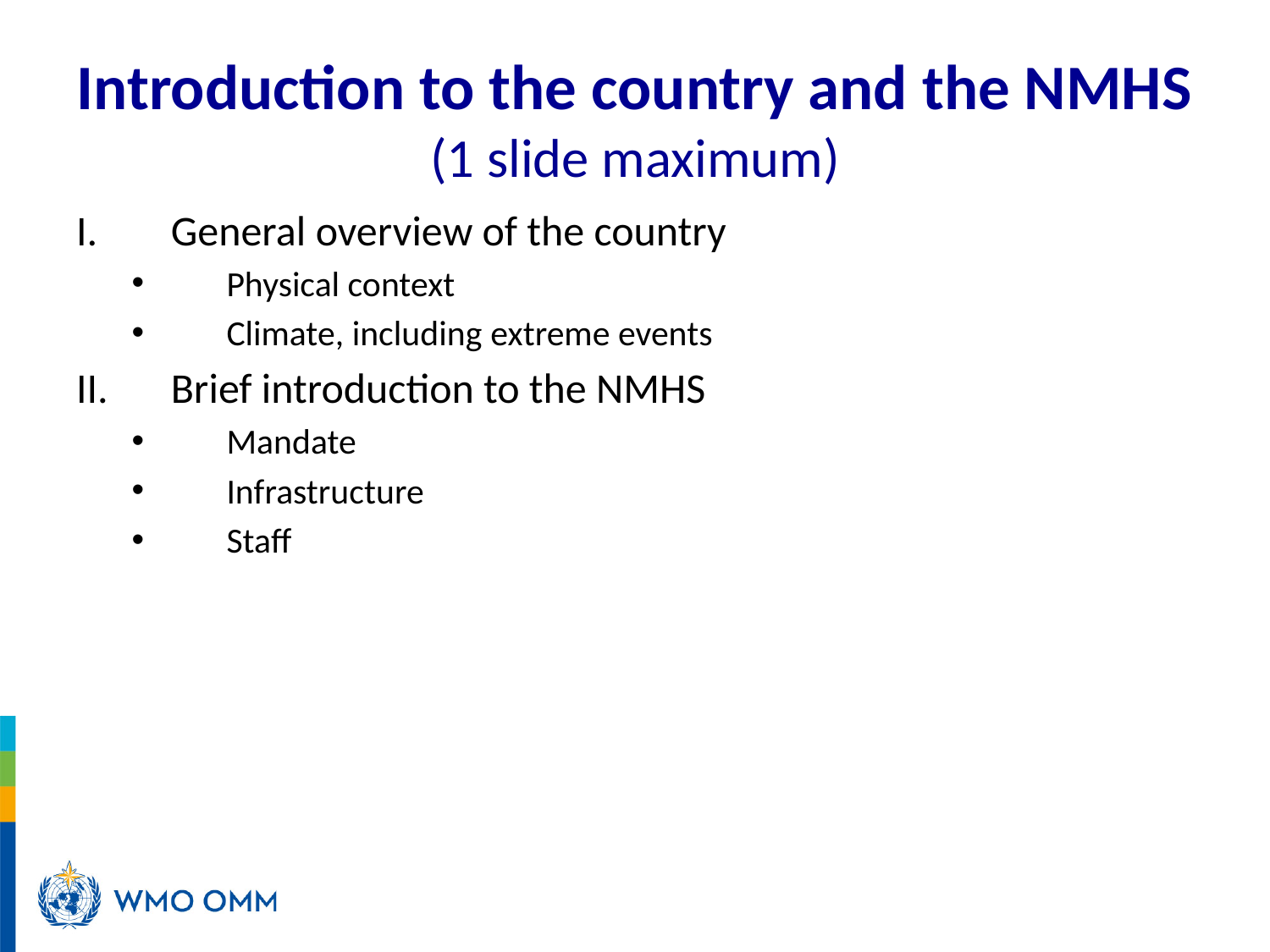

# Introduction to the country and the NMHS (1 slide maximum)
General overview of the country
Physical context
Climate, including extreme events
Brief introduction to the NMHS
Mandate
Infrastructure
Staff